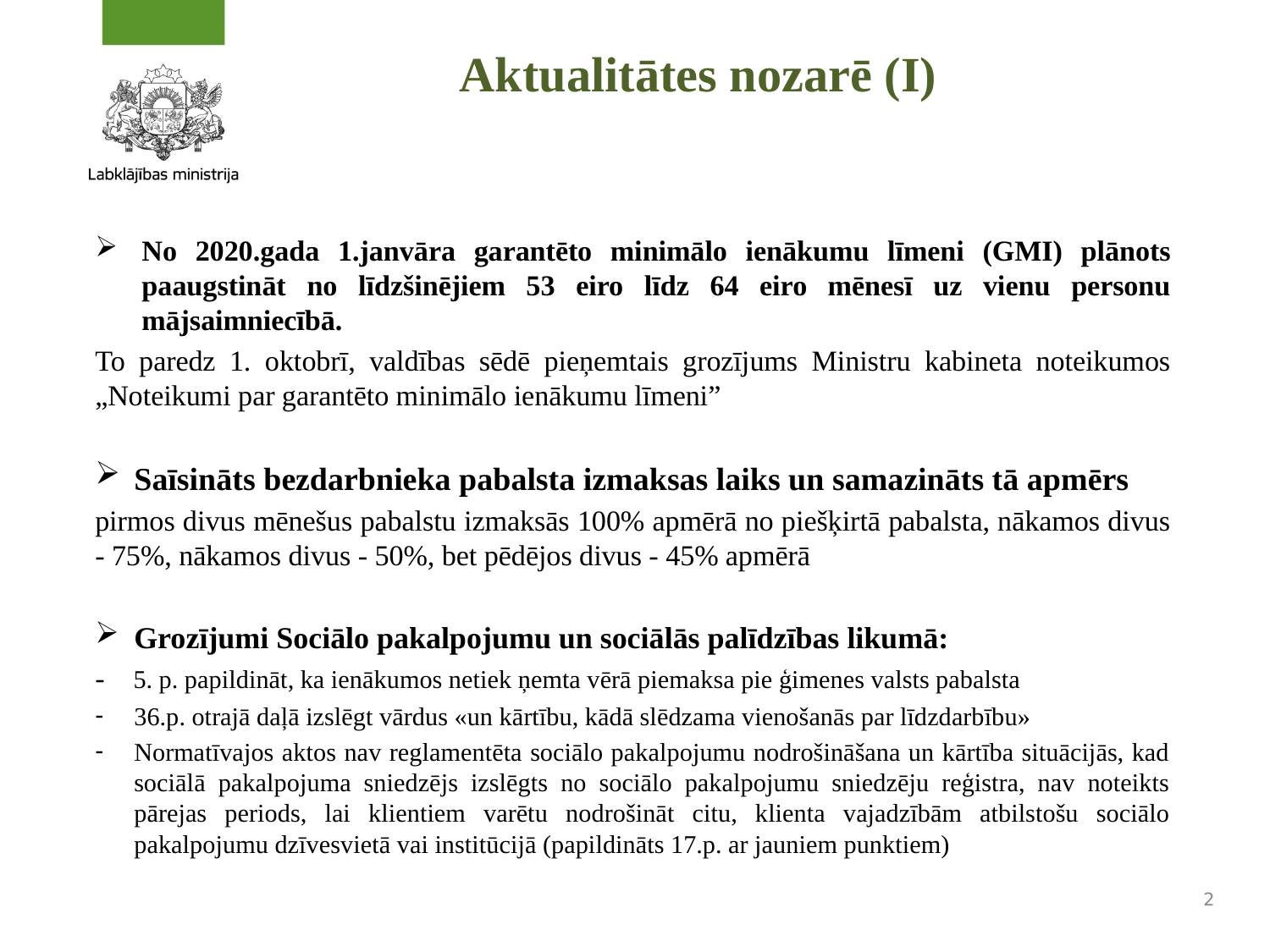

# Aktualitātes nozarē (I)
No 2020.gada 1.janvāra garantēto minimālo ienākumu līmeni (GMI) plānots paaugstināt no līdzšinējiem 53 eiro līdz 64 eiro mēnesī uz vienu personu mājsaimniecībā.
To paredz 1. oktobrī, valdības sēdē pieņemtais grozījums Ministru kabineta noteikumos „Noteikumi par garantēto minimālo ienākumu līmeni”

Saīsināts bezdarbnieka pabalsta izmaksas laiks un samazināts tā apmērs
pirmos divus mēnešus pabalstu izmaksās 100% apmērā no piešķirtā pabalsta, nākamos divus - 75%, nākamos divus - 50%, bet pēdējos divus - 45% apmērā

Grozījumi Sociālo pakalpojumu un sociālās palīdzības likumā:
-    5. p. papildināt, ka ienākumos netiek ņemta vērā piemaksa pie ģimenes valsts pabalsta
36.p. otrajā daļā izslēgt vārdus «un kārtību, kādā slēdzama vienošanās par līdzdarbību»
Normatīvajos aktos nav reglamentēta sociālo pakalpojumu nodrošināšana un kārtība situācijās, kad sociālā pakalpojuma sniedzējs izslēgts no sociālo pakalpojumu sniedzēju reģistra, nav noteikts pārejas periods, lai klientiem varētu nodrošināt citu, klienta vajadzībām atbilstošu sociālo pakalpojumu dzīvesvietā vai institūcijā (papildināts 17.p. ar jauniem punktiem)

2